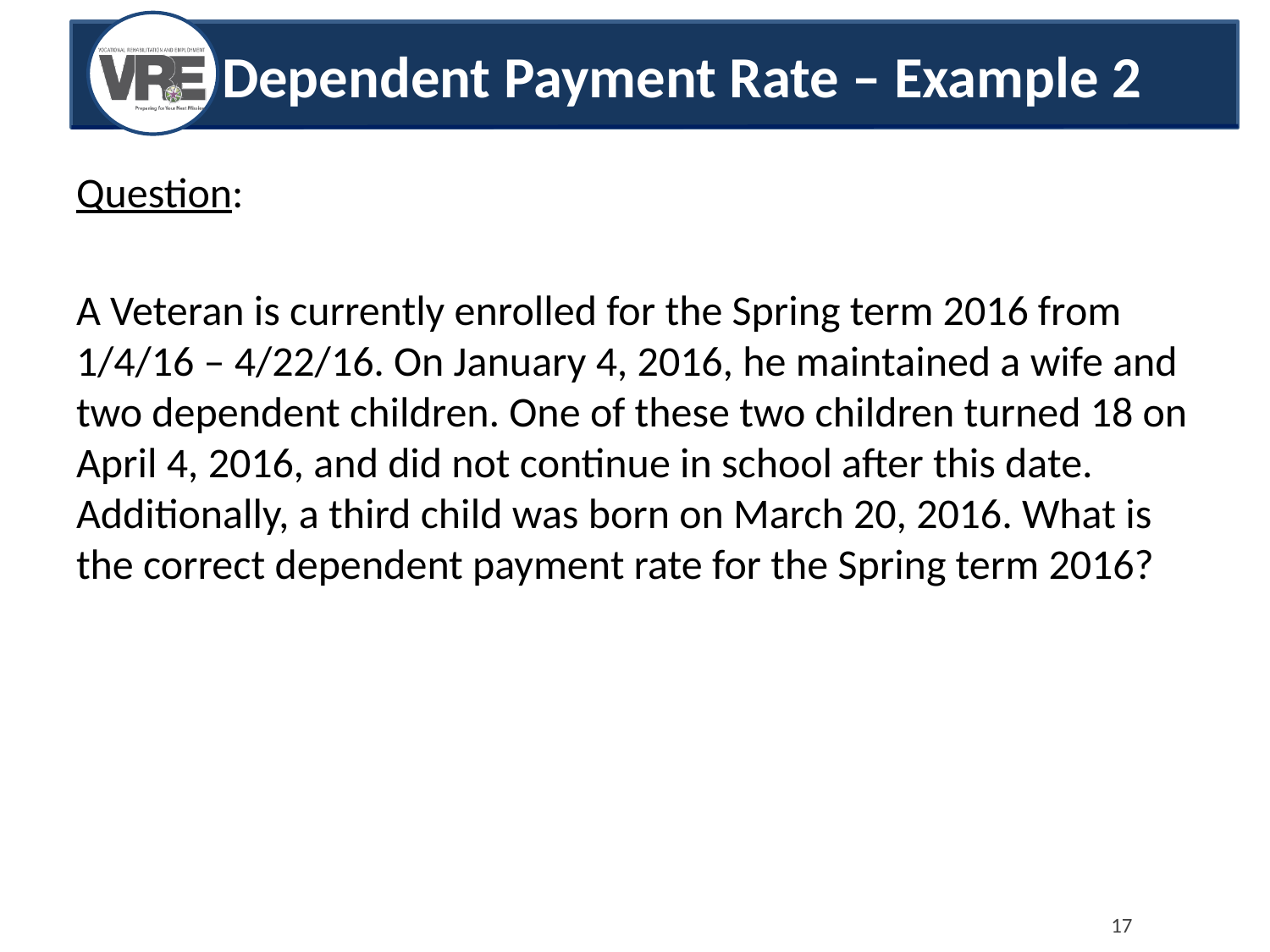

# Dependent Payment Rate – Example 2
Question:

A Veteran is currently enrolled for the Spring term 2016 from 1/4/16 – 4/22/16. On January 4, 2016, he maintained a wife and two dependent children. One of these two children turned 18 on April 4, 2016, and did not continue in school after this date.  Additionally, a third child was born on March 20, 2016. What is the correct dependent payment rate for the Spring term 2016?

17